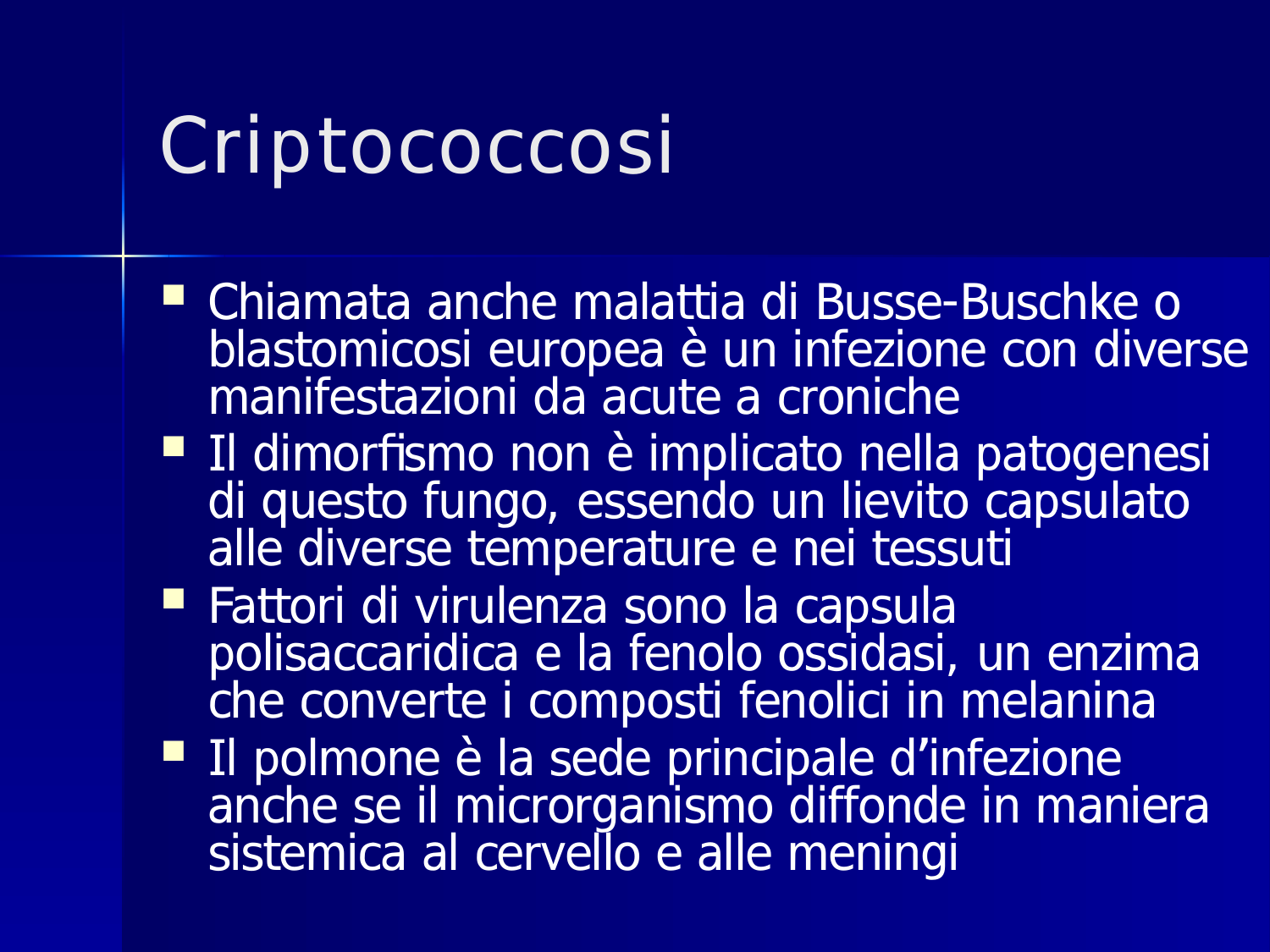

# Criptococcosi
Chiamata anche malattia di Busse-Buschke o blastomicosi europea è un infezione con diverse manifestazioni da acute a croniche
Il dimorfismo non è implicato nella patogenesi di questo fungo, essendo un lievito capsulato alle diverse temperature e nei tessuti
Fattori di virulenza sono la capsula polisaccaridica e la fenolo ossidasi, un enzima che converte i composti fenolici in melanina
Il polmone è la sede principale d’infezione anche se il microrganismo diffonde in maniera sistemica al cervello e alle meningi